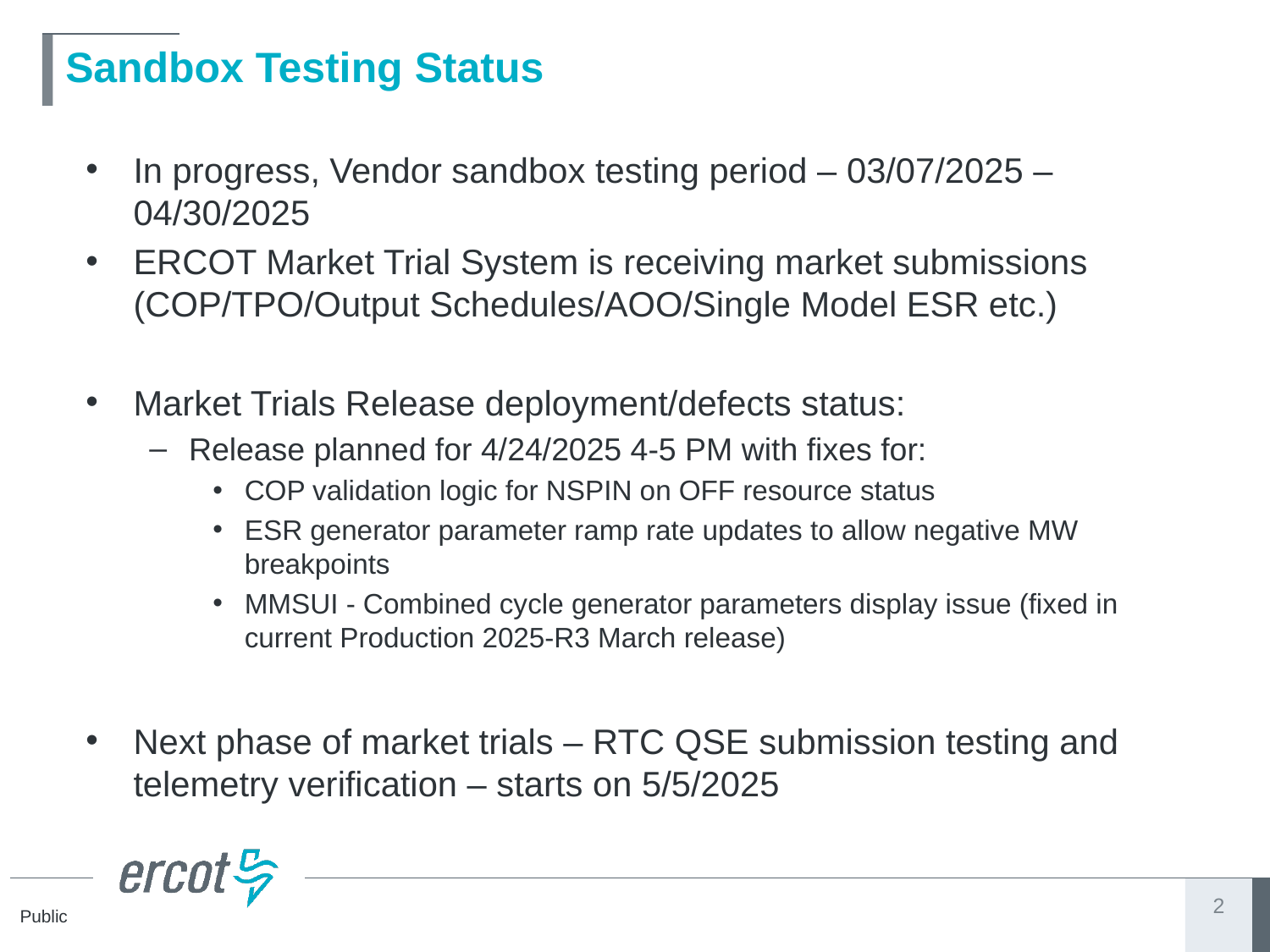

# Sandbox Testing Status
In progress, Vendor sandbox testing period – 03/07/2025 – 04/30/2025
ERCOT Market Trial System is receiving market submissions (COP/TPO/Output Schedules/AOO/Single Model ESR etc.)

Market Trials Release deployment/defects status:
Release planned for 4/24/2025 4-5 PM with fixes for:
COP validation logic for NSPIN on OFF resource status
ESR generator parameter ramp rate updates to allow negative MW breakpoints
MMSUI - Combined cycle generator parameters display issue (fixed in current Production 2025-R3 March release)

Next phase of market trials – RTC QSE submission testing and telemetry verification – starts on 5/5/2025

2